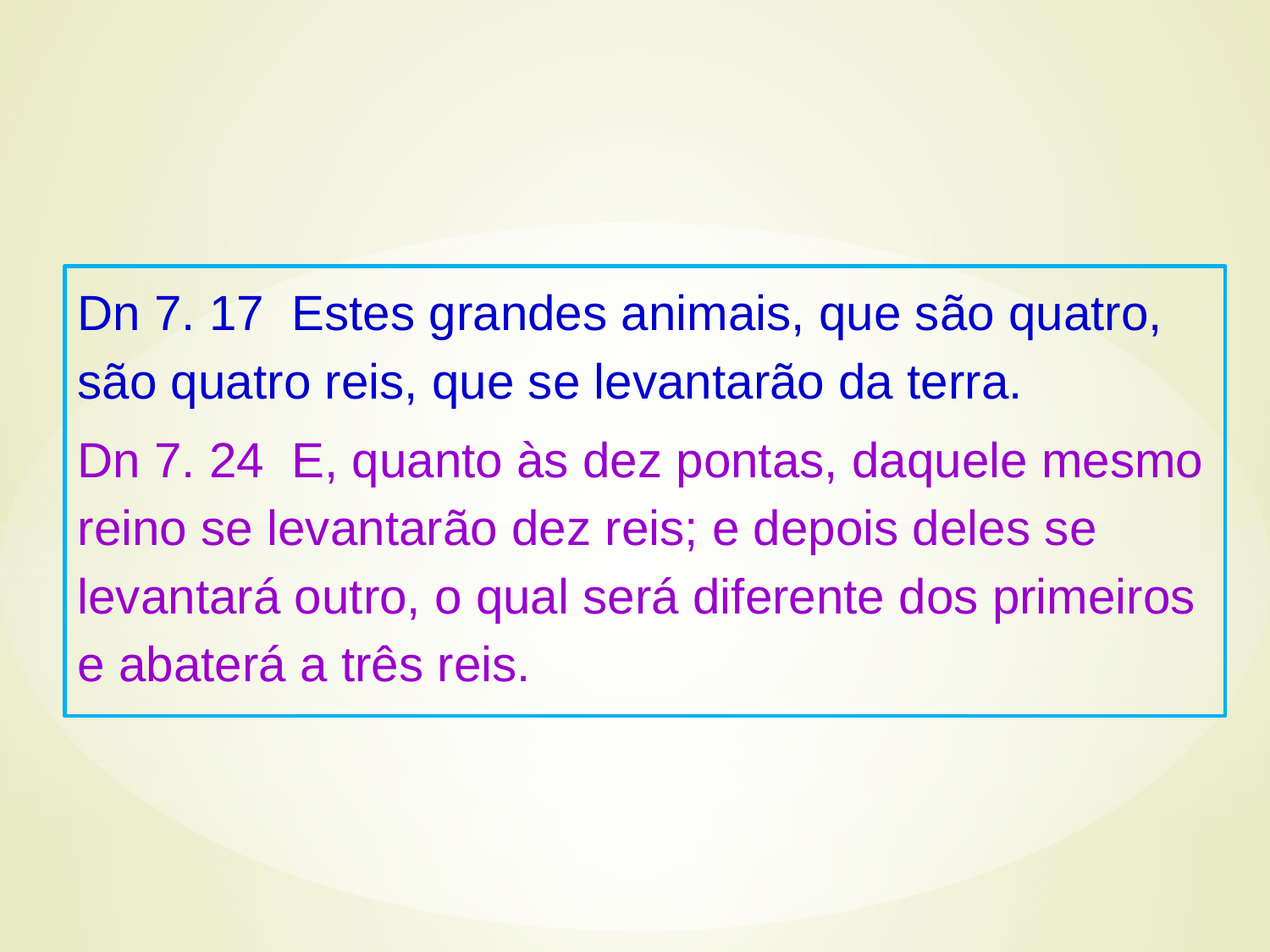

Dn 7. 17  Estes grandes animais, que são quatro, são quatro reis, que se levantarão da terra.
Dn 7. 24  E, quanto às dez pontas, daquele mesmo reino se levantarão dez reis; e depois deles se levantará outro, o qual será diferente dos primeiros e abaterá a três reis.